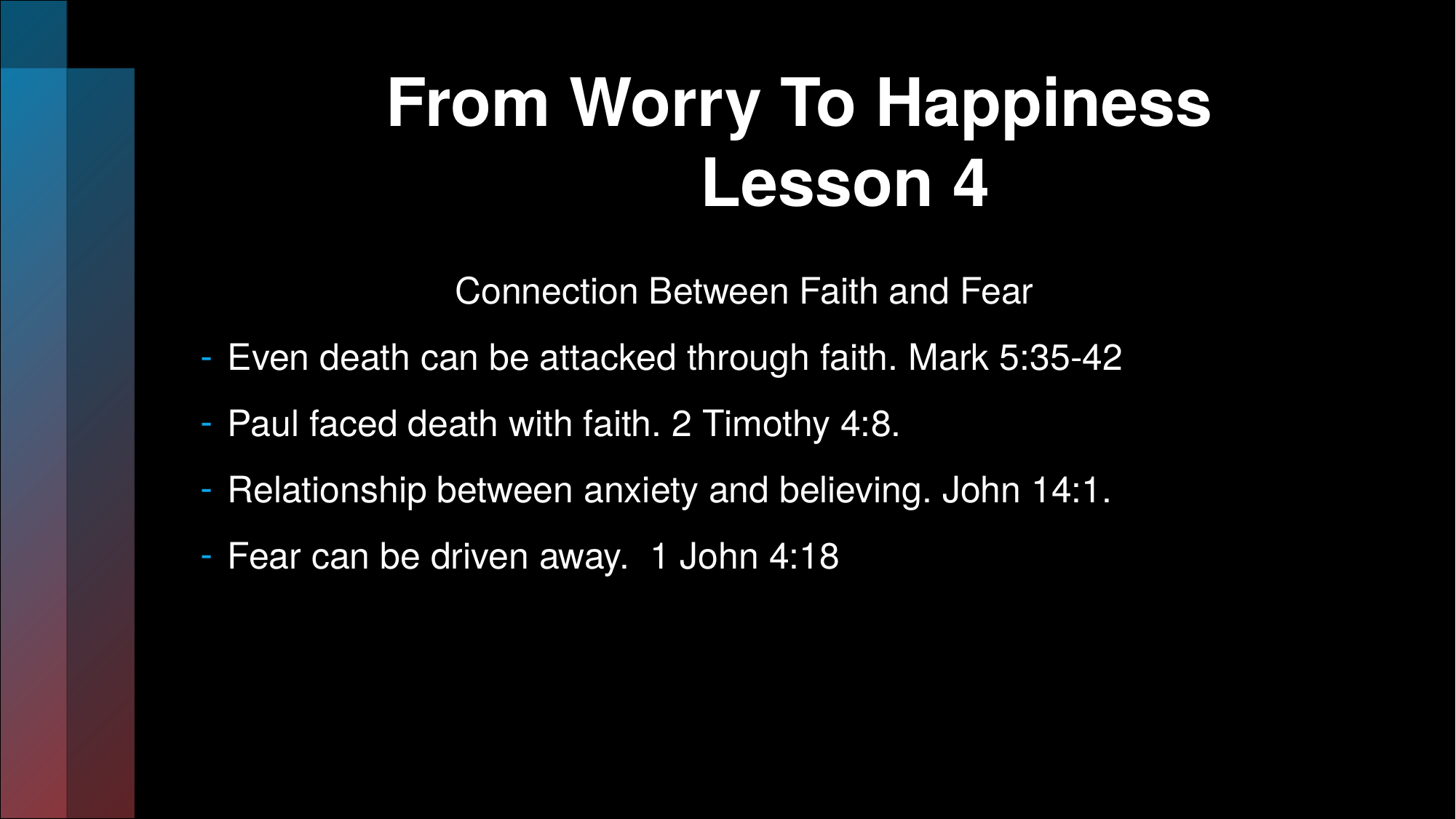

# From Worry To Happiness Lesson 4
                         Connection Between Faith and Fear
Even death can be attacked through faith. Mark 5:35-42
Paul faced death with faith. 2 Timothy 4:8.
Relationship between anxiety and believing. John 14:1.
Fear can be driven away.  1 John 4:18